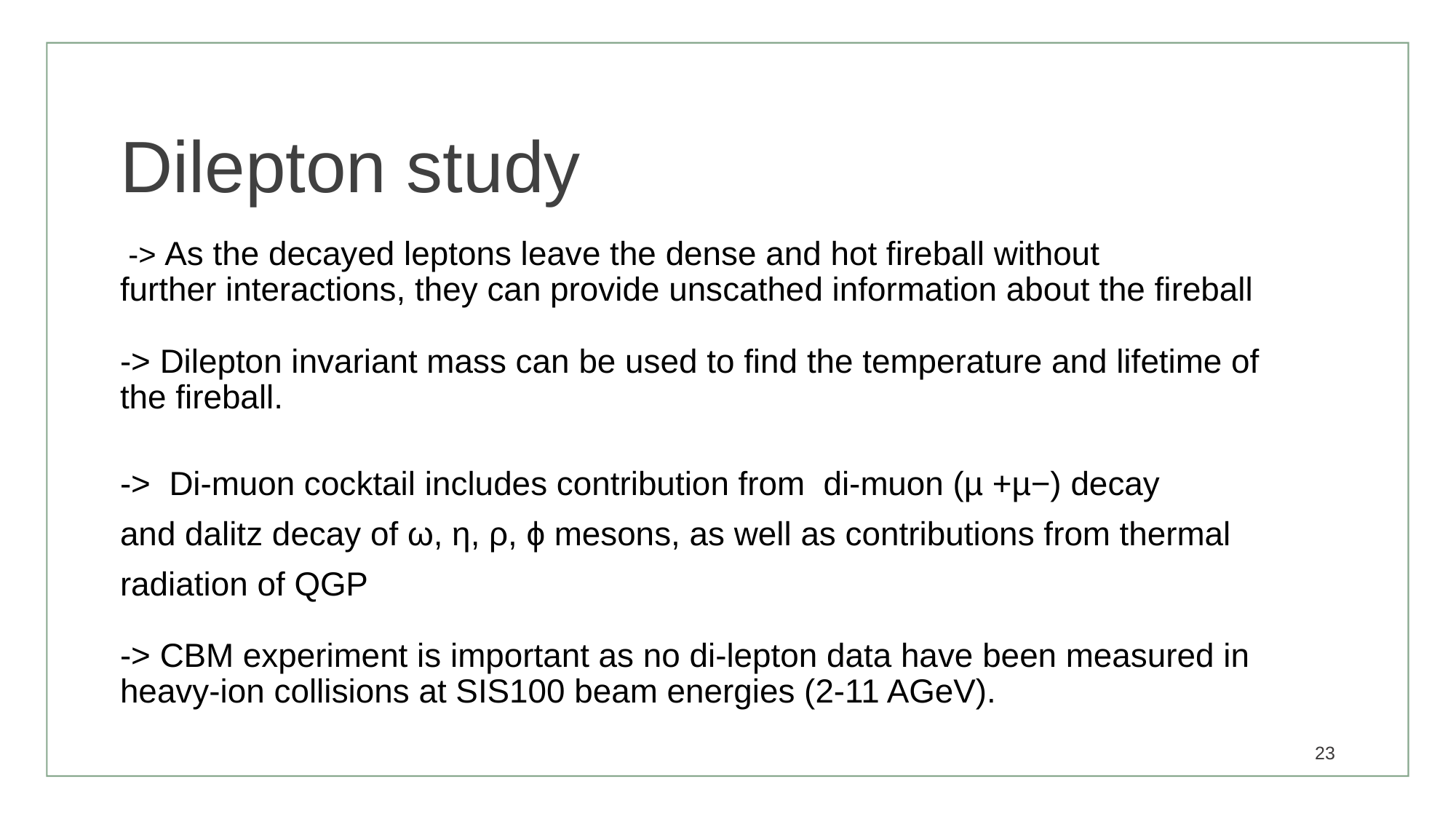

# Dilepton study
 -> As the decayed leptons leave the dense and hot fireball without further interactions, they can provide unscathed information about the fireball

-> Dilepton invariant mass can be used to find the temperature and lifetime of the fireball.

->  Di-muon cocktail includes contribution from  di-muon (µ +µ−) decay and dalitz decay of ω, η, ρ, ϕ mesons, as well as contributions from thermal radiation of QGP

-> CBM experiment is important as no di-lepton data have been measured in heavy-ion collisions at SIS100 beam energies (2-11 AGeV).

23